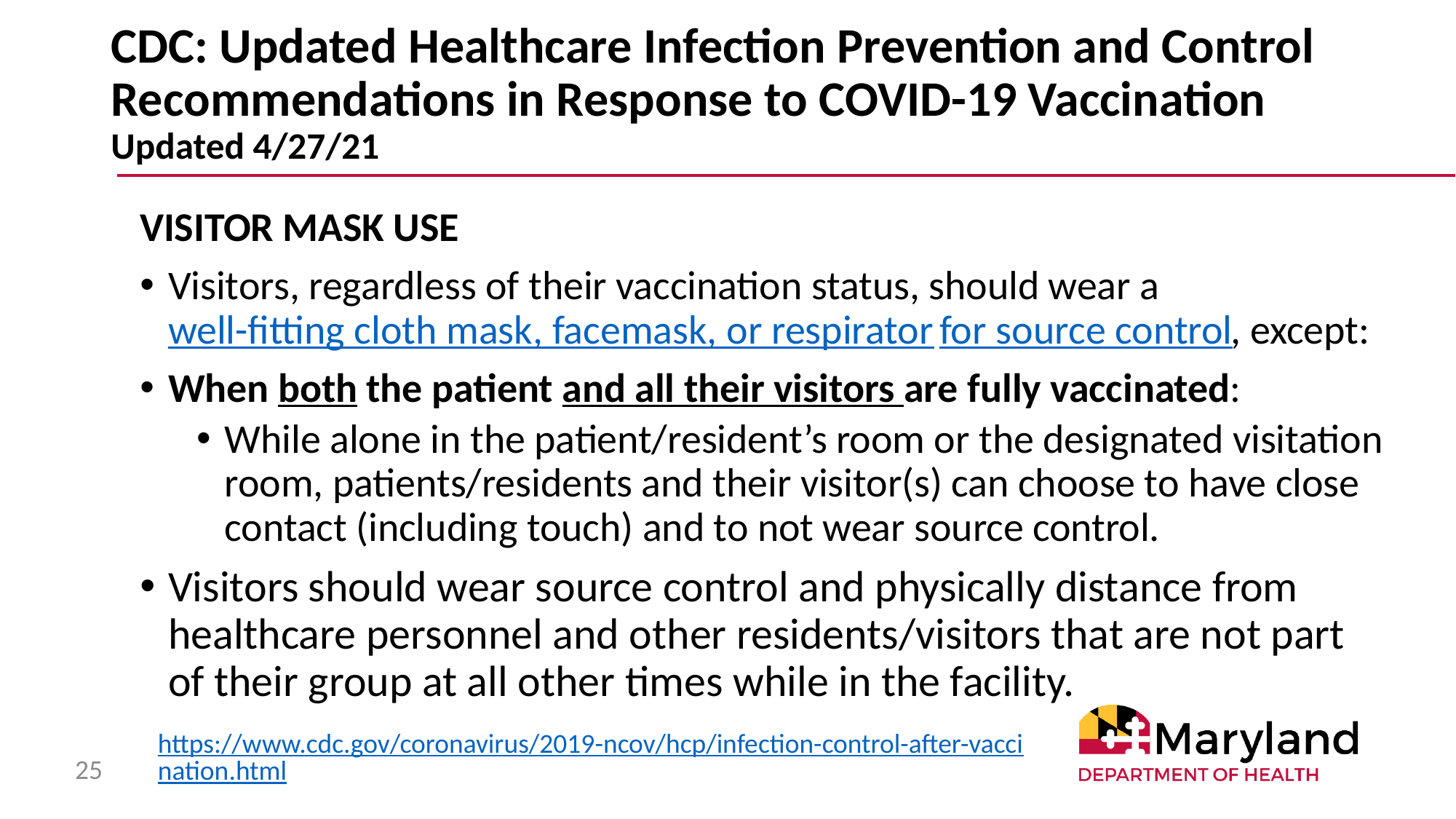

# CDC: Updated Healthcare Infection Prevention and Control Recommendations in Response to COVID-19 Vaccination Updated 4/27/21
VISITOR MASK USE
Visitors, regardless of their vaccination status, should wear a well-fitting cloth mask, facemask, or respirator for source control, except:
When both the patient and all their visitors are fully vaccinated:
While alone in the patient/resident’s room or the designated visitation room, patients/residents and their visitor(s) can choose to have close contact (including touch) and to not wear source control.
Visitors should wear source control and physically distance from healthcare personnel and other residents/visitors that are not part of their group at all other times while in the facility.

https://www.cdc.gov/coronavirus/2019-ncov/hcp/infection-control-after-vaccination.html
25